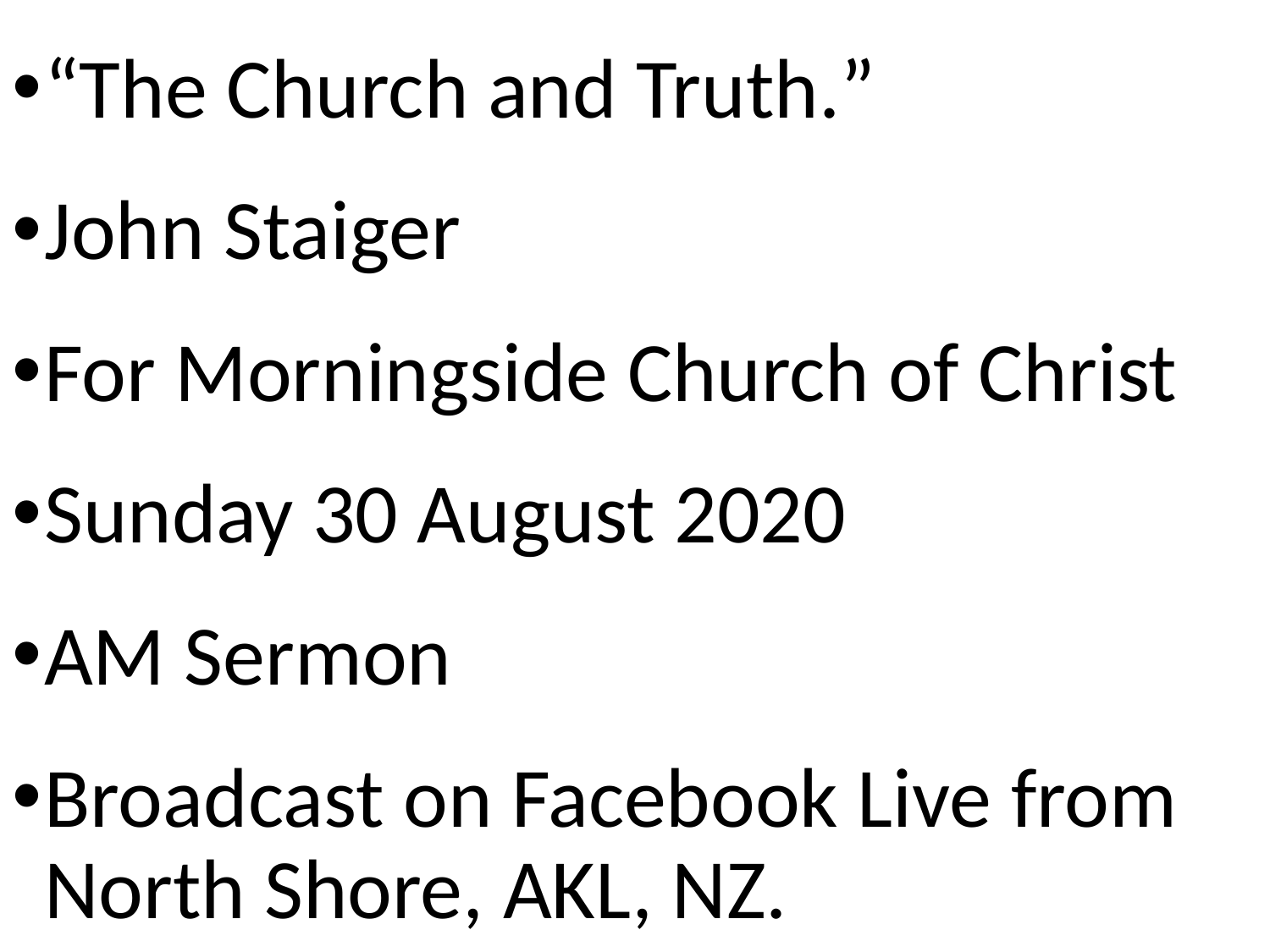

“The Church and Truth.”

John Staiger

For Morningside Church of Christ

Sunday 30 August 2020

AM Sermon

Broadcast on Facebook Live from North Shore, AKL, NZ.